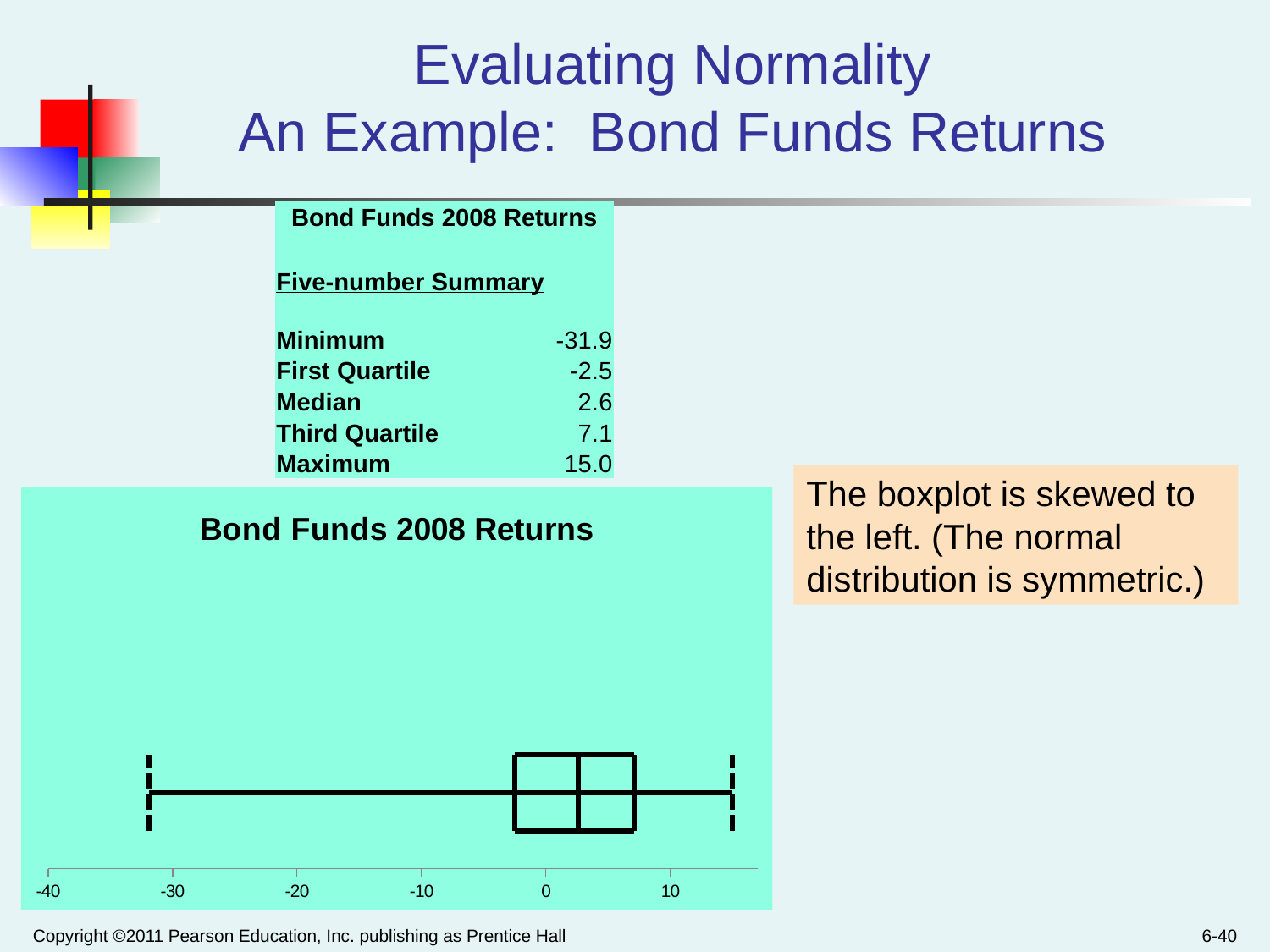

# Evaluating Normality An Example:  Bond Funds Returns
| Bond Funds 2008 Returns |  |
| --- | --- |
|  |  |
| Five-number Summary |  |
| Minimum | -31.9 |
| First Quartile | -2.5 |
| Median | 2.6 |
| Third Quartile | 7.1 |
| Maximum | 15.0 |
The boxplot is skewed to the left. (The normal distribution is symmetric.)

### Chart: Bond Funds 2008 Returns

| Category |  |  |  |  |  |  |  |  |
|---|---|---|---|---|---|---|---|---|
Copyright ©2011 Pearson Education, Inc. publishing as Prentice Hall
6-40